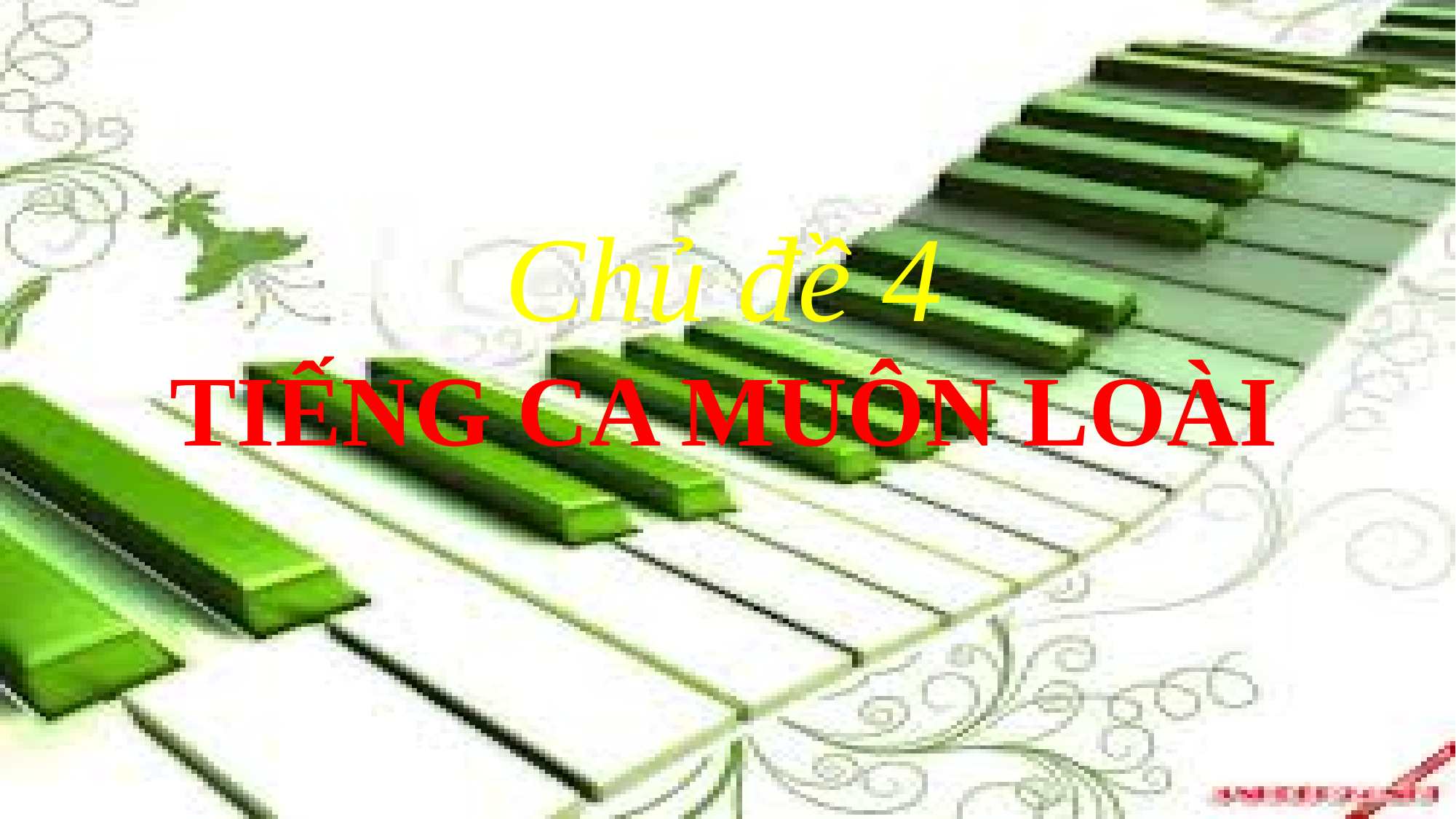

Chủ đề 4
TIẾNG CA MUÔN LOÀI